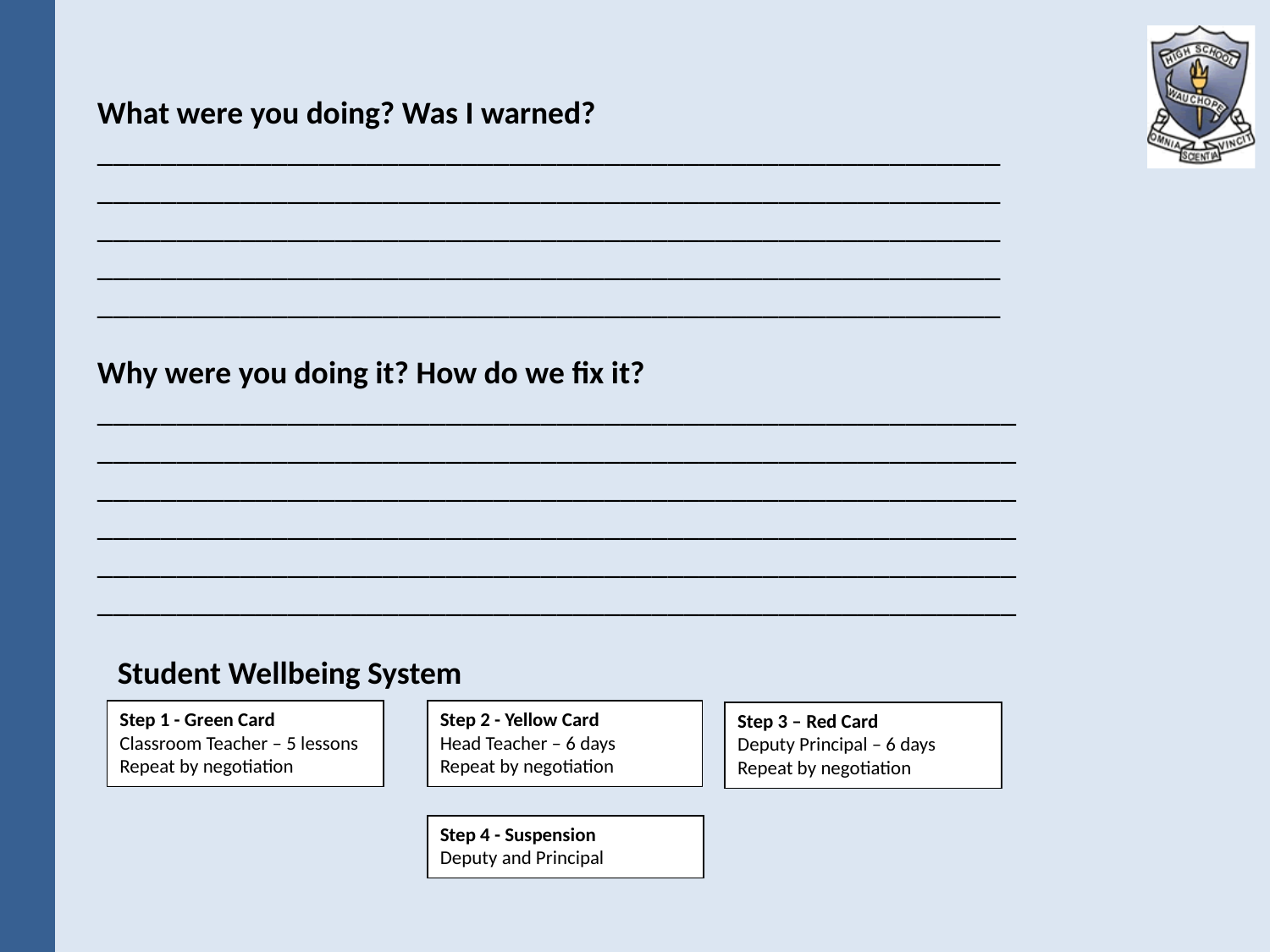

What were you doing? Was I warned?
_____________________________________________________________________________________________________________________________________________________________________________________________________________________________________________________________________________________________
Why were you doing it? How do we fix it?
____________________________________________________________________________________________________________________________________________________________________________________________________________________________________________________________________________________________________________________________________________________________
Student Wellbeing System
Step 1 - Green Card
Classroom Teacher – 5 lessons
Repeat by negotiation

Step 2 - Yellow Card
Head Teacher – 6 days
Repeat by negotiation
Step 3 – Red Card
Deputy Principal – 6 days
Repeat by negotiation

Step 4 - Suspension
Deputy and Principal